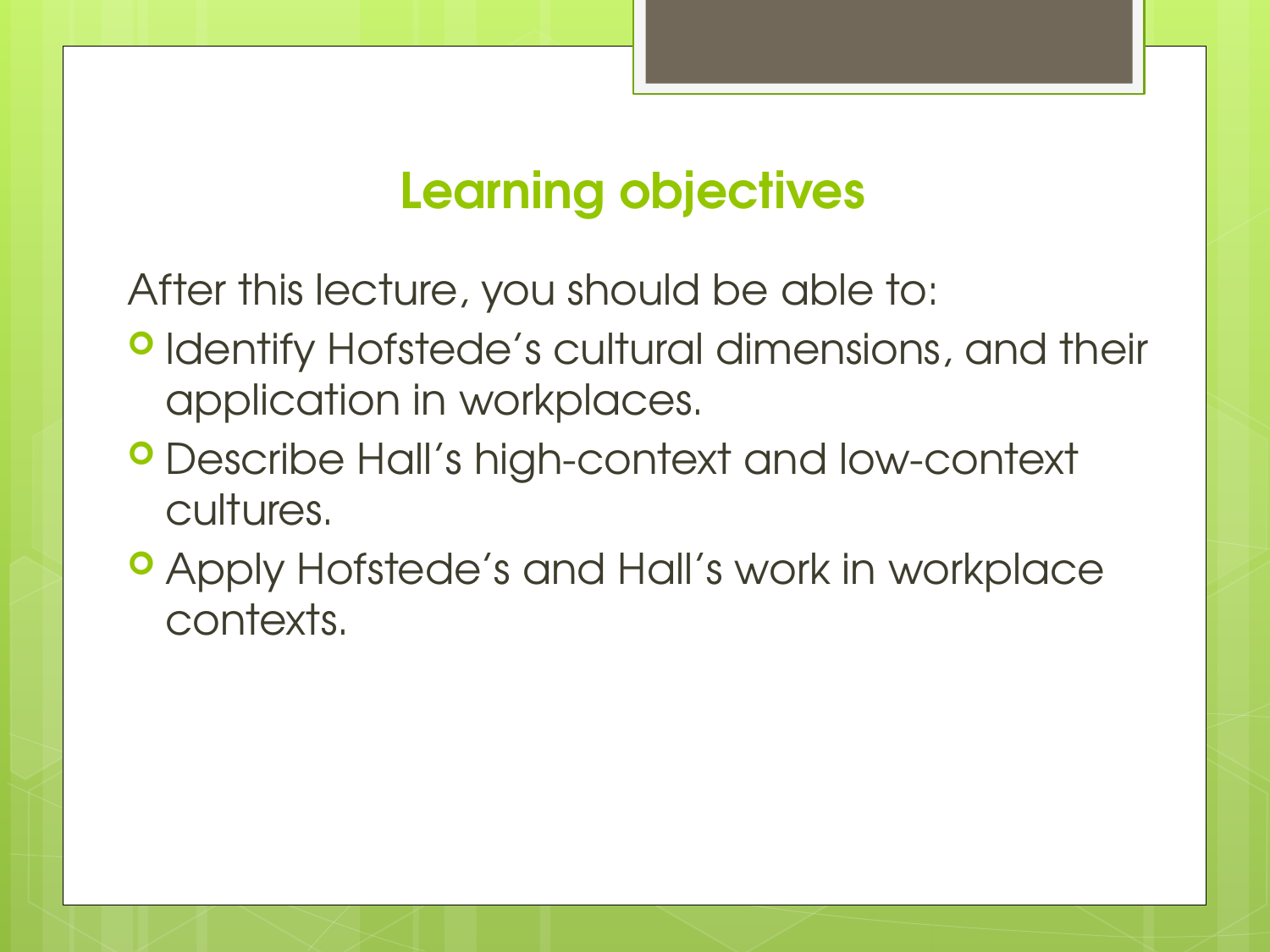

# Learning objectives
After this lecture, you should be able to:
Identify Hofstede’s cultural dimensions, and their application in workplaces.
Describe Hall’s high-context and low-context cultures.
Apply Hofstede’s and Hall’s work in workplace contexts.